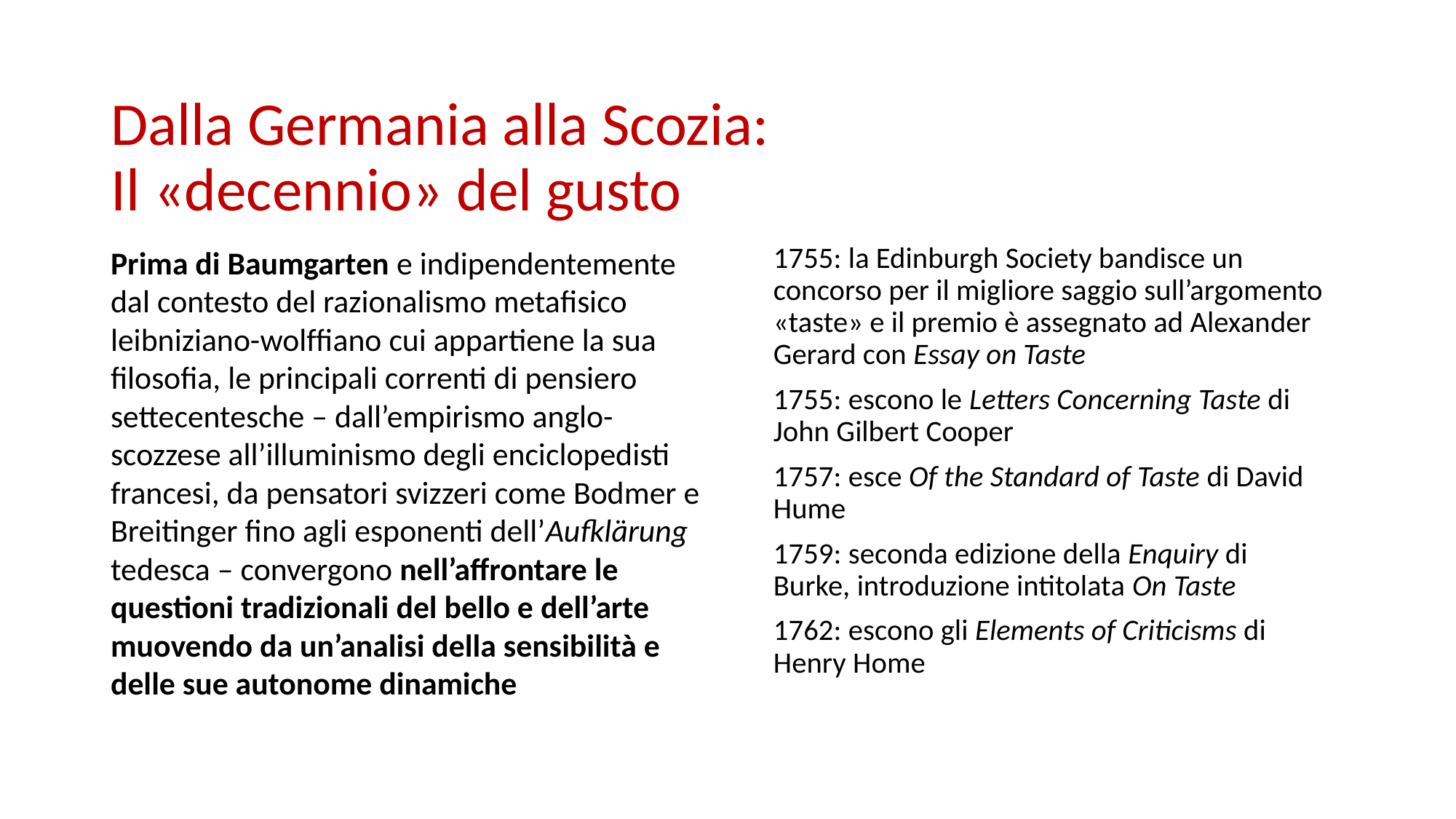

# Dalla Germania alla Scozia: Il «decennio» del gusto
Prima di Baumgarten e indipendentemente
dal contesto del razionalismo metaﬁsico leibniziano-wolfﬁano cui appartiene la sua ﬁlosoﬁa, le principali correnti di pensiero
settecentesche – dall’empirismo anglo-scozzese all’illuminismo degli enciclopedisti francesi, da pensatori svizzeri come Bodmer e
Breitinger ﬁno agli esponenti dell’Aufklärung tedesca – convergono nell’affrontare le questioni tradizionali del bello e dell’arte muovendo da un’analisi della sensibilità e delle sue autonome dinamiche
1755: la Edinburgh Society bandisce un concorso per il migliore saggio sull’argomento «taste» e il premio è assegnato ad Alexander Gerard con Essay on Taste
1755: escono le Letters Concerning Taste di John Gilbert Cooper
1757: esce Of the Standard of Taste di David Hume
1759: seconda edizione della Enquiry di Burke, introduzione intitolata On Taste
1762: escono gli Elements of Criticisms di Henry Home